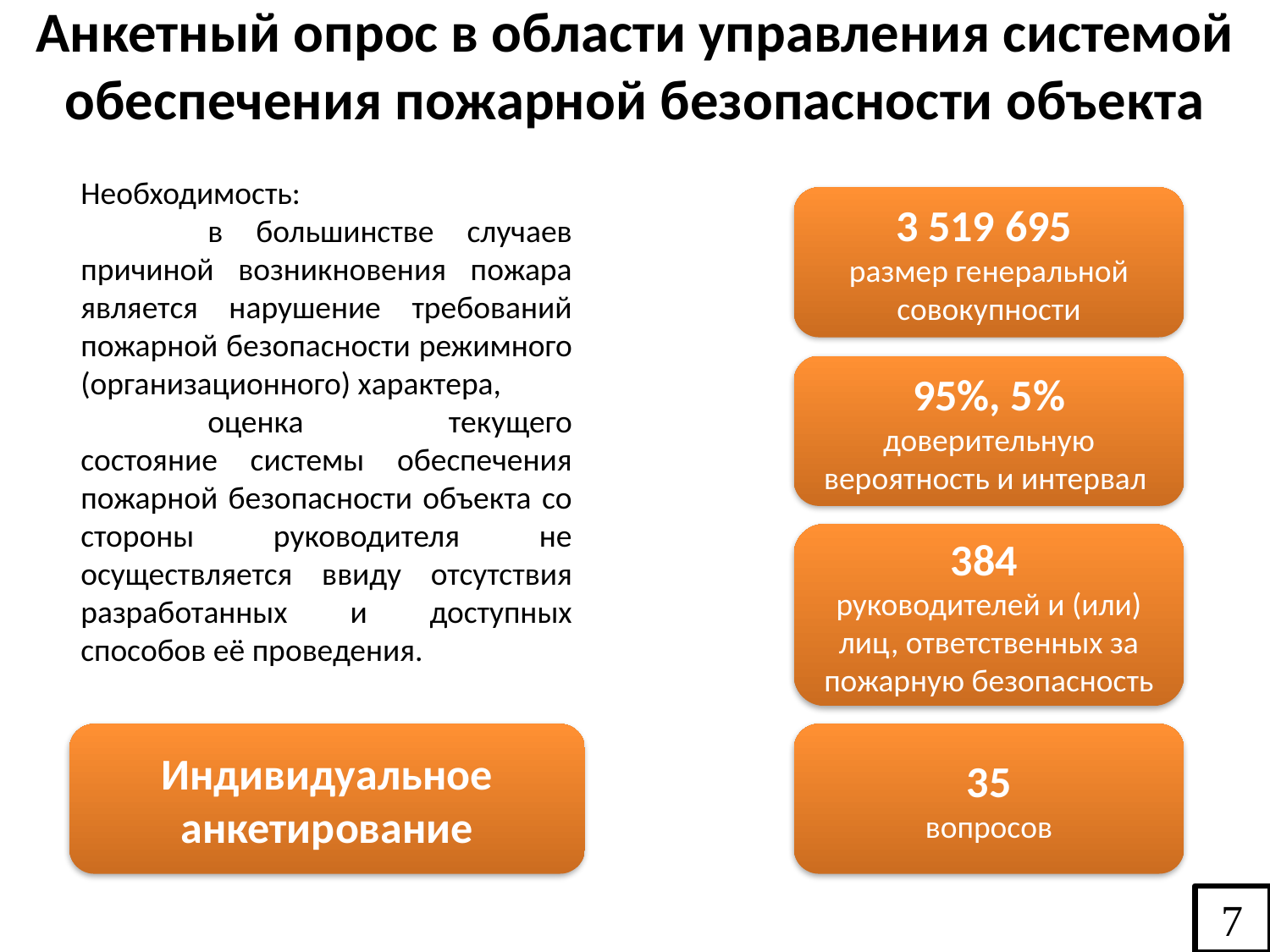

# Анкетный опрос в области управления системой обеспечения пожарной безопасности объекта
Необходимость:
	в большинстве случаев причиной возникновения пожара является нарушение требований пожарной безопасности режимного (организационного) характера,
	оценка текущего состояние системы обеспечения пожарной безопасности объекта со стороны руководителя не осуществляется ввиду отсутствия разработанных и доступных способов её проведения.
3 519 695
размер генеральной совокупности
95%, 5%
доверительную вероятность и интервал
384
руководителей и (или) лиц, ответственных за пожарную безопасность
Индивидуальное анкетирование
35
вопросов
7